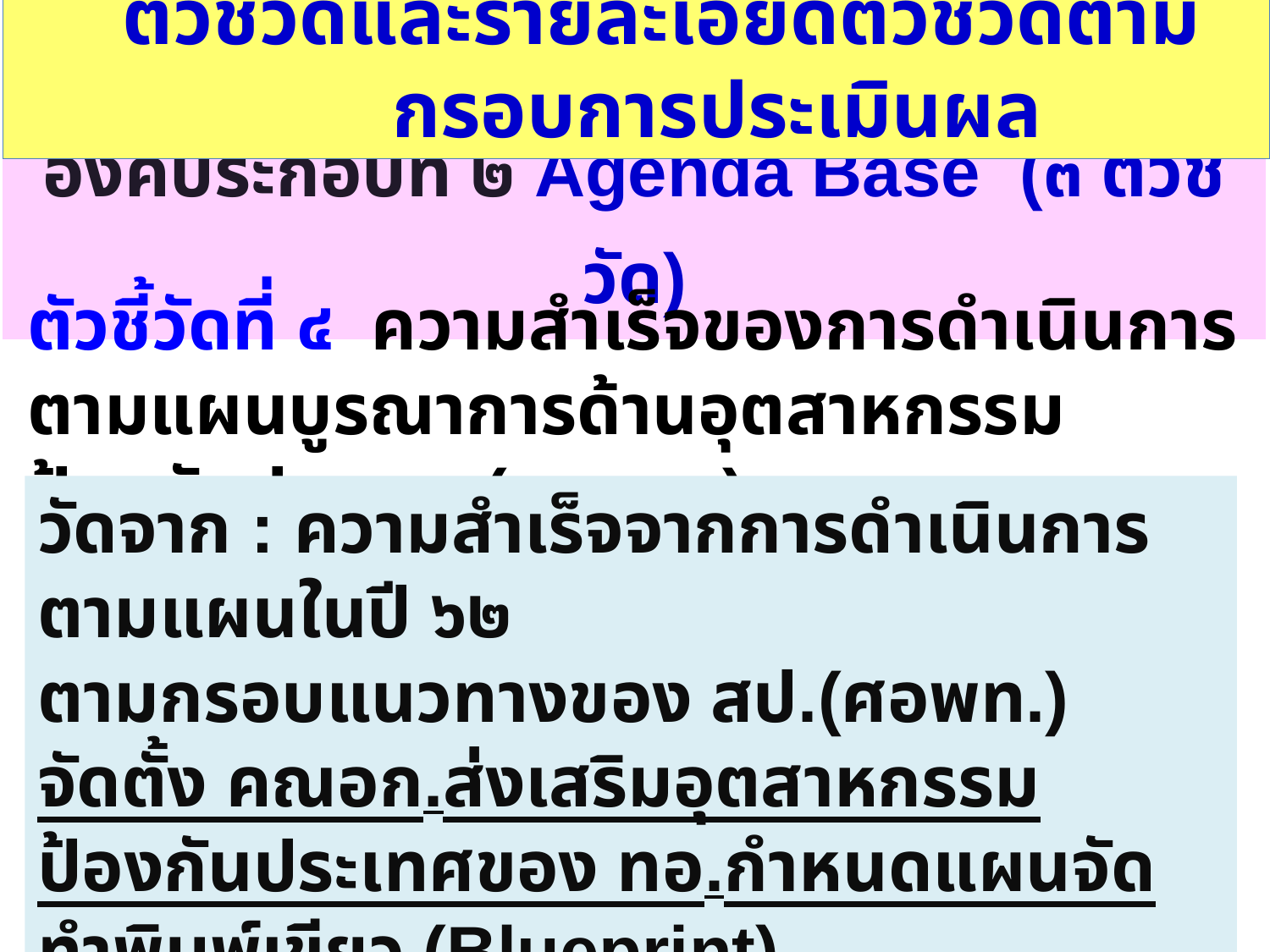

ตัวชี้วัดและรายละเอียดตัวชี้วัดตามกรอบการประเมินผล
| องค์ประกอบที่ ๒ Agenda Base (๓ ตัวชี้วัด) |
| --- |
ตัวชี้วัดที่ ๔  ความสำเร็จของการดำเนินการตามแผนบูรณาการด้านอุตสาหกรรมป้องกันประเทศ (กบ.ทอ.)
วัดจาก : ความสำเร็จจากการดำเนินการตามแผนในปี ๖๒
ตามกรอบแนวทางของ สป.(ศอพท.)
จัดตั้ง คณอก.ส่งเสริมอุตสาหกรรมป้องกันประเทศของ ทอ.กำหนดแผนจัดทำพิมพ์เขียว (Blueprint)
24
24